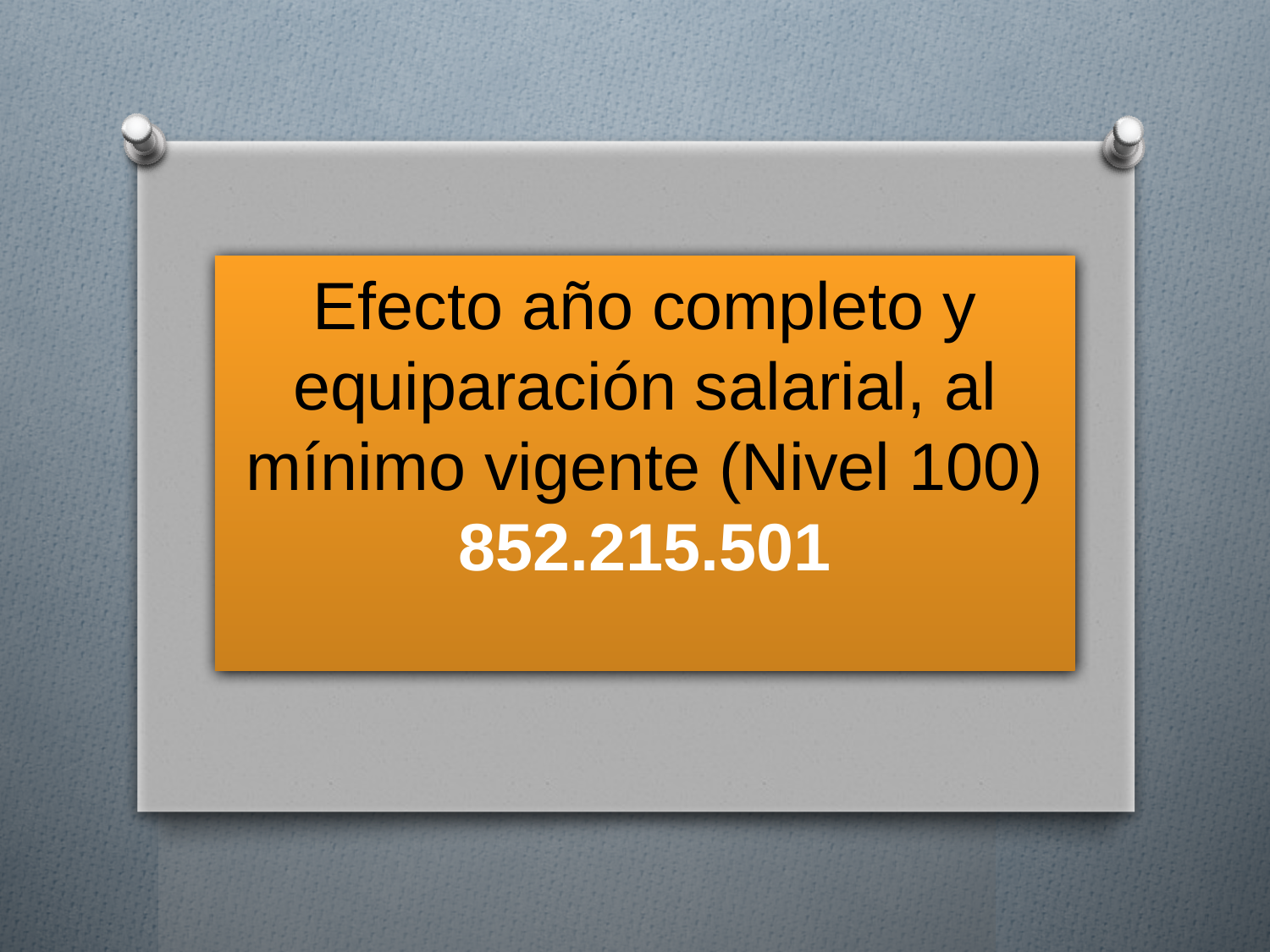

Efecto año completo y equiparación salarial, al mínimo vigente (Nivel 100)
852.215.501